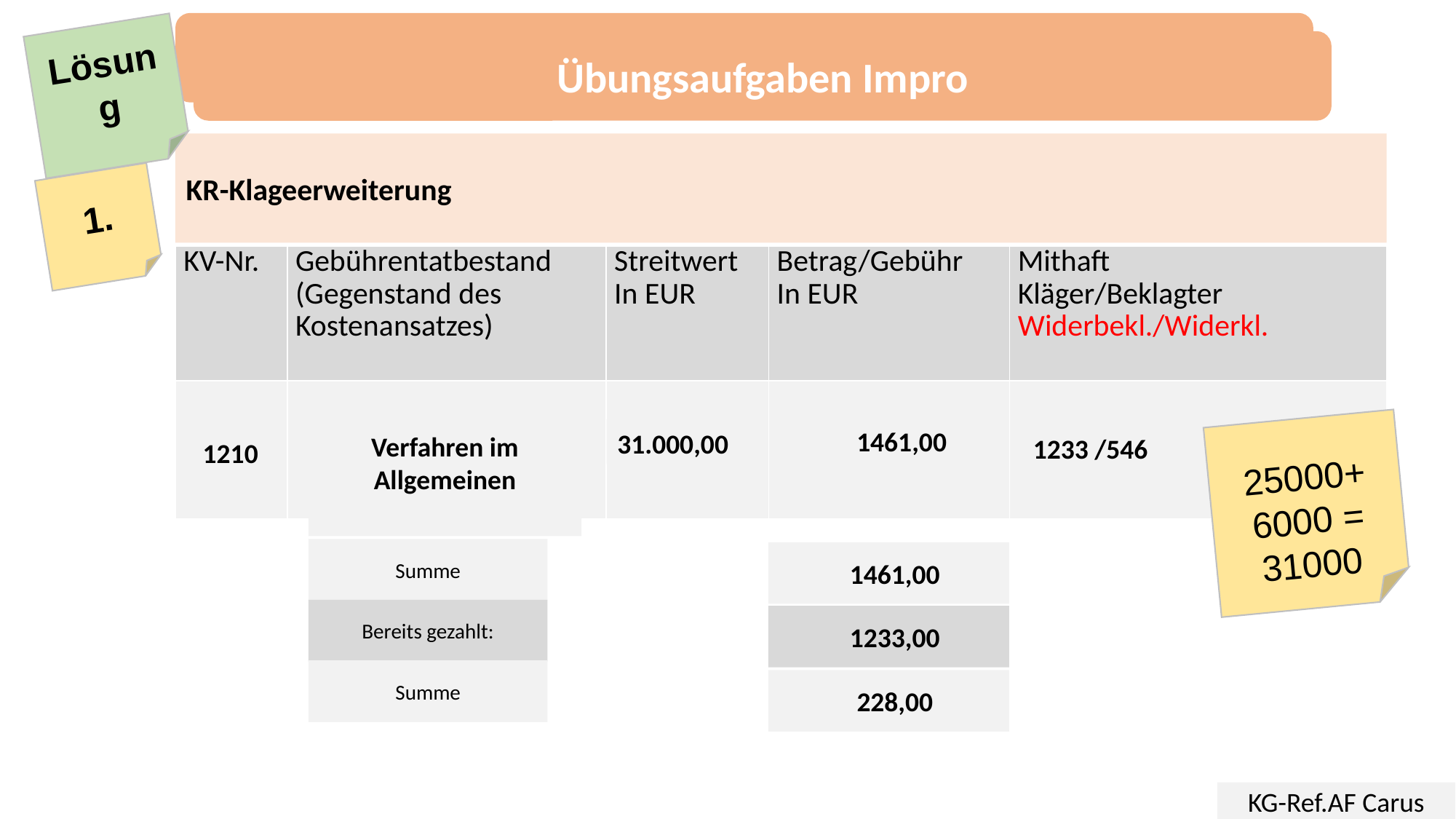

Übungsaufgaben 007z
Lösung
Übungsaufgaben Impro
KR-Klageerweiterung
1.
| KV-Nr. | Gebührentatbestand (Gegenstand des Kostenansatzes) | Streitwert In EUR | Betrag/Gebühr In EUR | Mithaft Kläger/Beklagter Widerbekl./Widerkl. |
| --- | --- | --- | --- | --- |
|  |  |  |  |  |

1461,00

25000+ 6000 =
31000
1233 /546
31.000,00
Verfahren im Allgemeinen

1210
Summe
  1461,00
Bereits gezahlt:
  1233,00
Summe
  228,00
KG-Ref.AF Carus